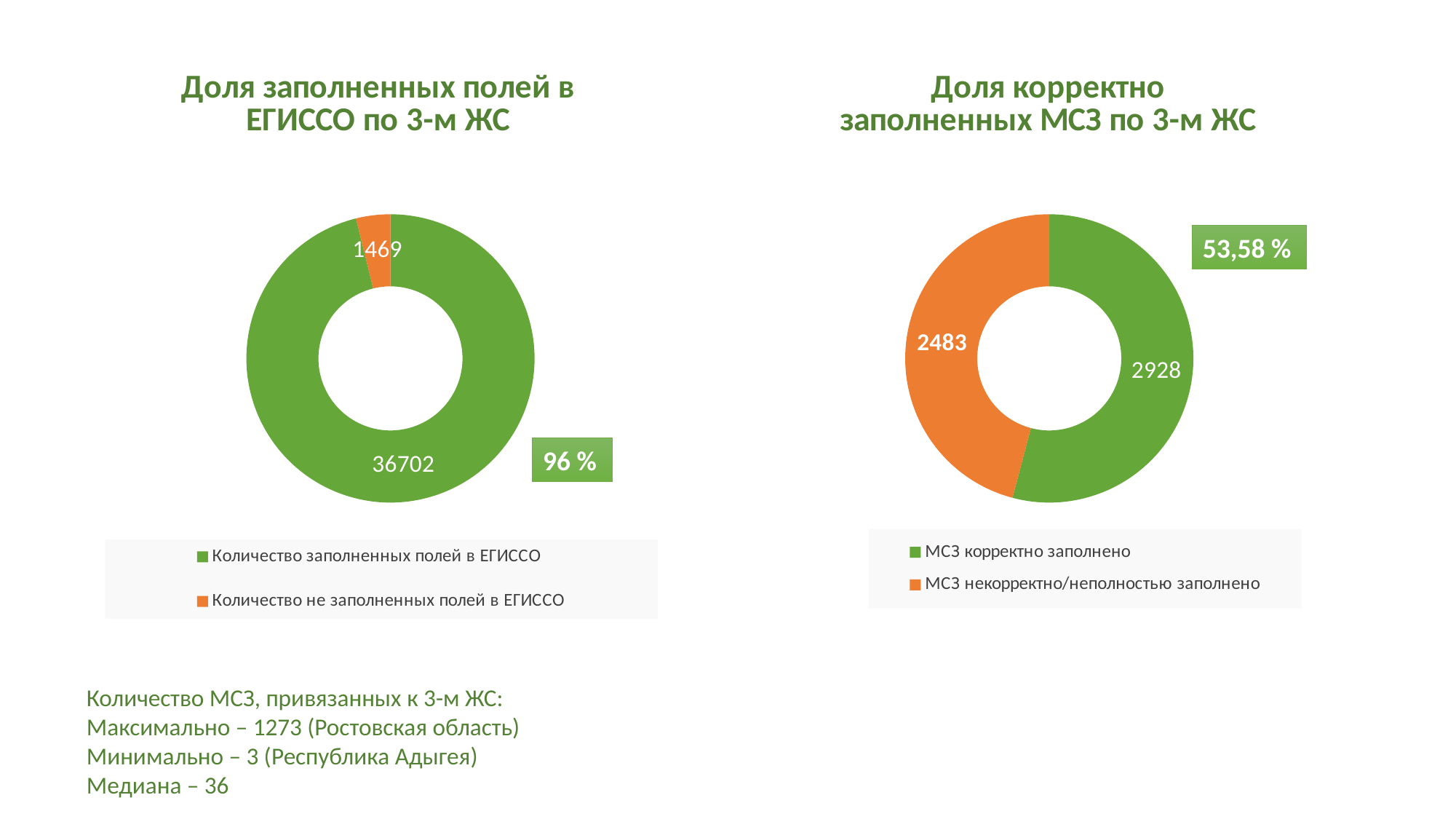

### Chart: Доля корректно заполненных МСЗ по 3-м ЖС

| Category | Доля корректно заполненных МСЗ по 3-м ЖС
 |
|---|---|
| МСЗ корректно заполнено | 2928.0 |
| МСЗ некорректно/неполностью заполнено | 2483.0 |

### Chart: Доля заполненных полей в ЕГИССО по 3-м ЖС

| Category | Доля корректно заполненных МСЗ по 3-м ЖС
 |
|---|---|
| Количество заполненных полей в ЕГИССО
 | 36702.0 |
| Количество не заполненных полей в ЕГИССО | 1469.0 |
53,58 %
96 %
Количество МСЗ, привязанных к 3-м ЖС:
Максимально – 1273 (Ростовская область)
Минимально – 3 (Республика Адыгея)
Медиана – 36